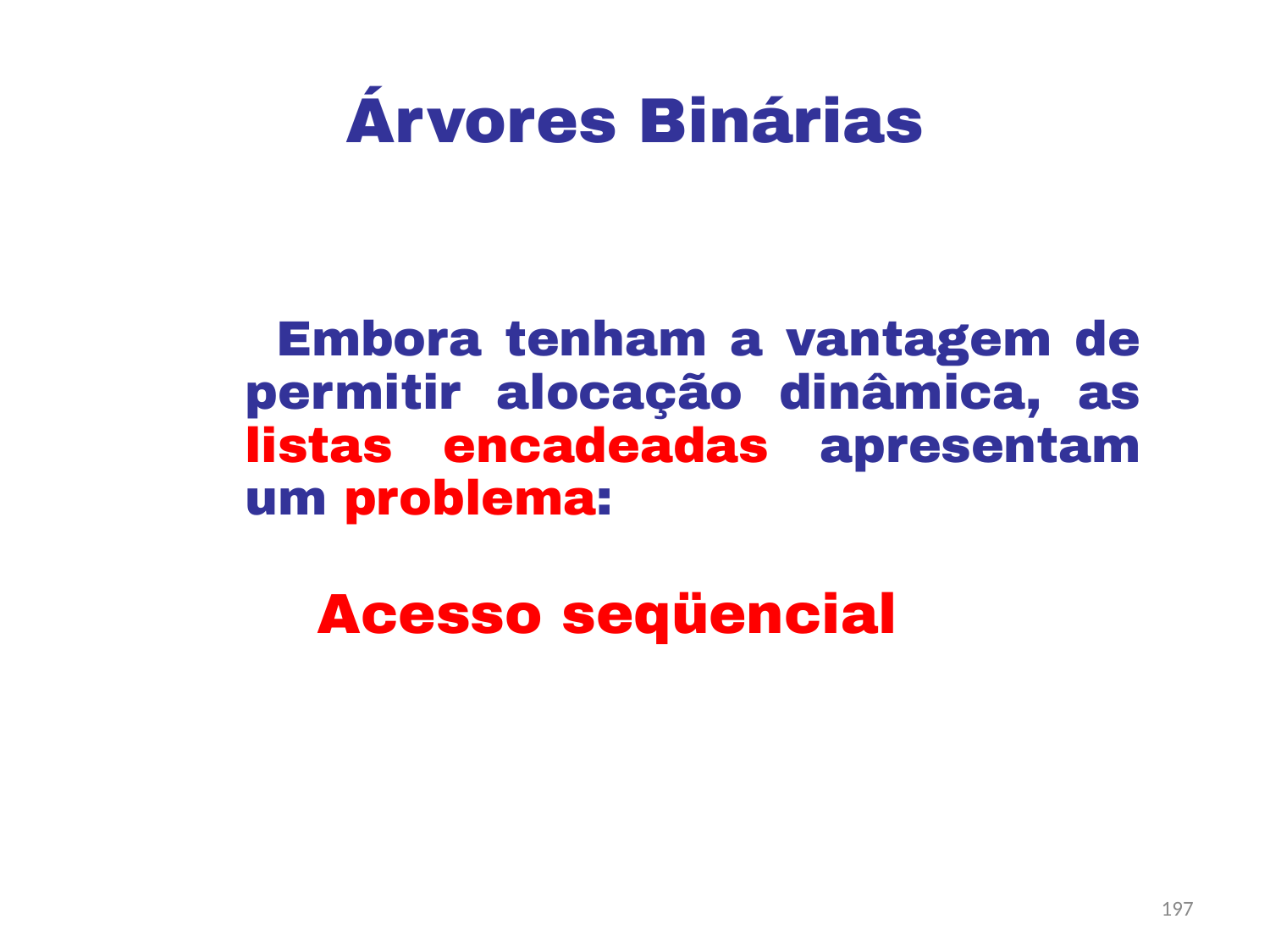

# Árvores Binárias
     Embora tenham a vantagem de permitir alocação dinâmica, as listas encadeadas apresentam um problema:
 Acesso seqüencial
197